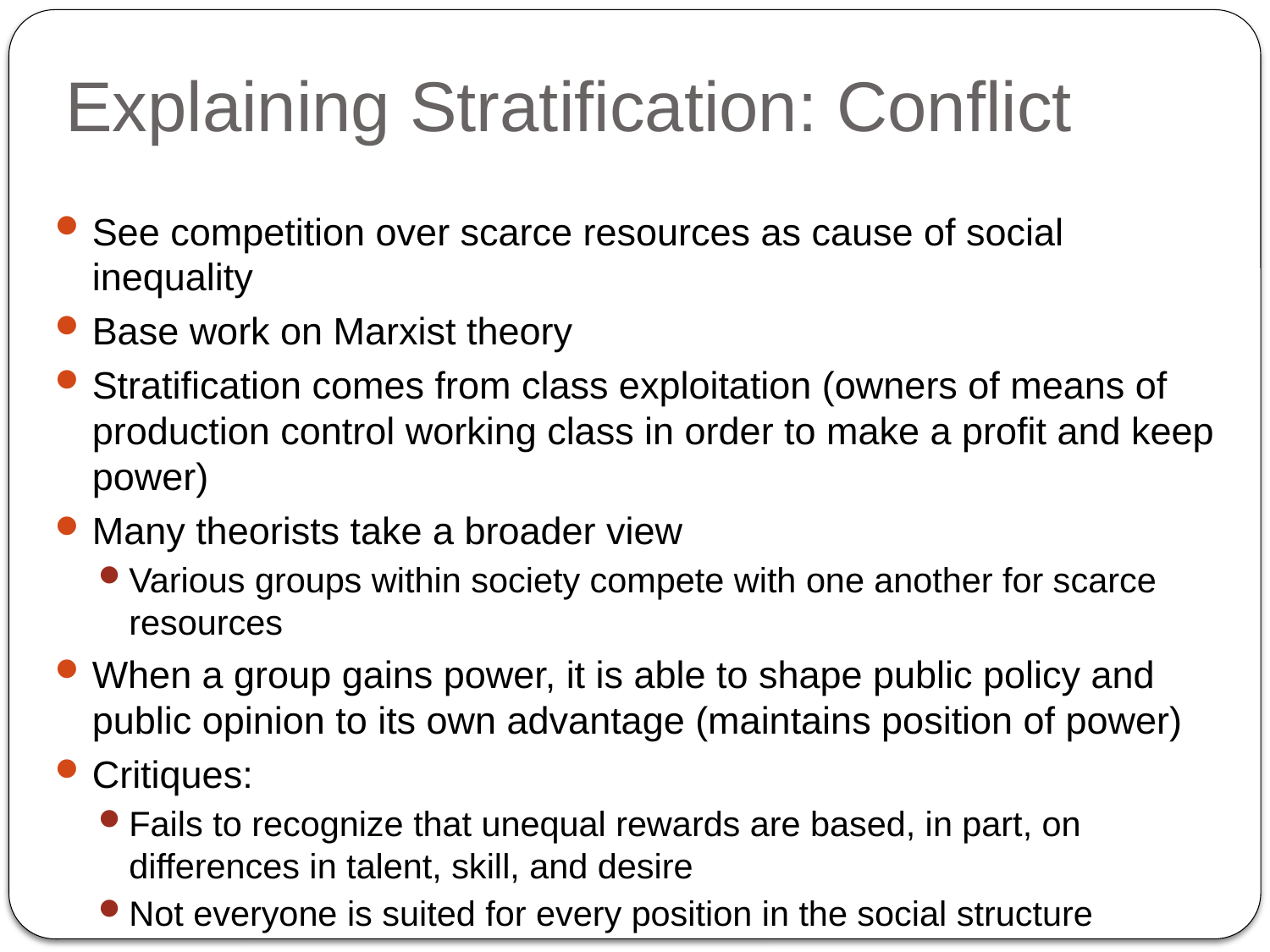

# Explaining Stratification: Conflict
See competition over scarce resources as cause of social inequality
Base work on Marxist theory
Stratification comes from class exploitation (owners of means of production control working class in order to make a profit and keep power)
Many theorists take a broader view
Various groups within society compete with one another for scarce resources
When a group gains power, it is able to shape public policy and public opinion to its own advantage (maintains position of power)
Critiques:
Fails to recognize that unequal rewards are based, in part, on differences in talent, skill, and desire
Not everyone is suited for every position in the social structure